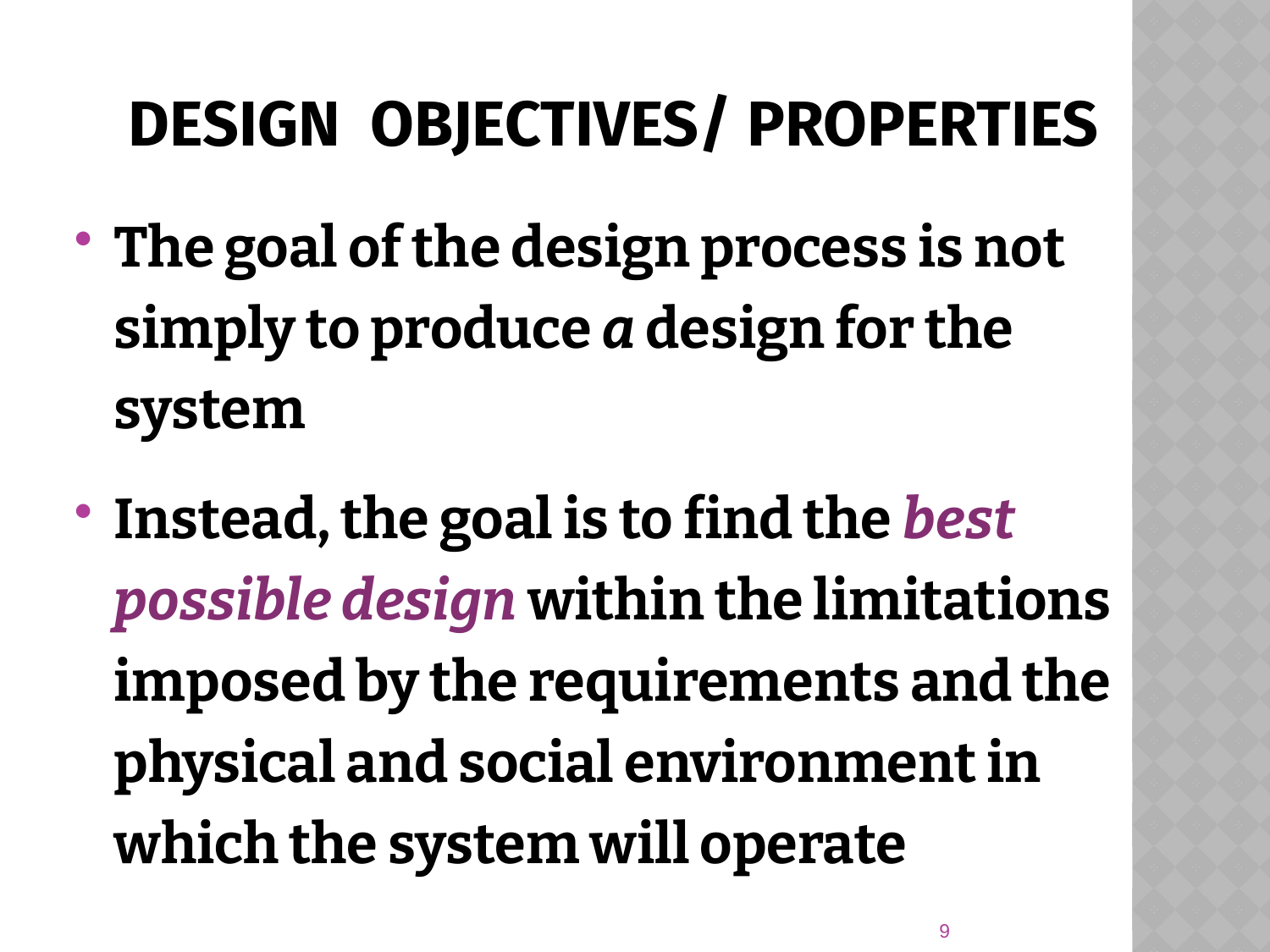

# Design  Objectives/ Properties
The goal of the design process is not simply to produce a design for the system

Instead, the goal is to find the best possible design within the limitations imposed by the requirements and the physical and social environment in which the system will operate
9